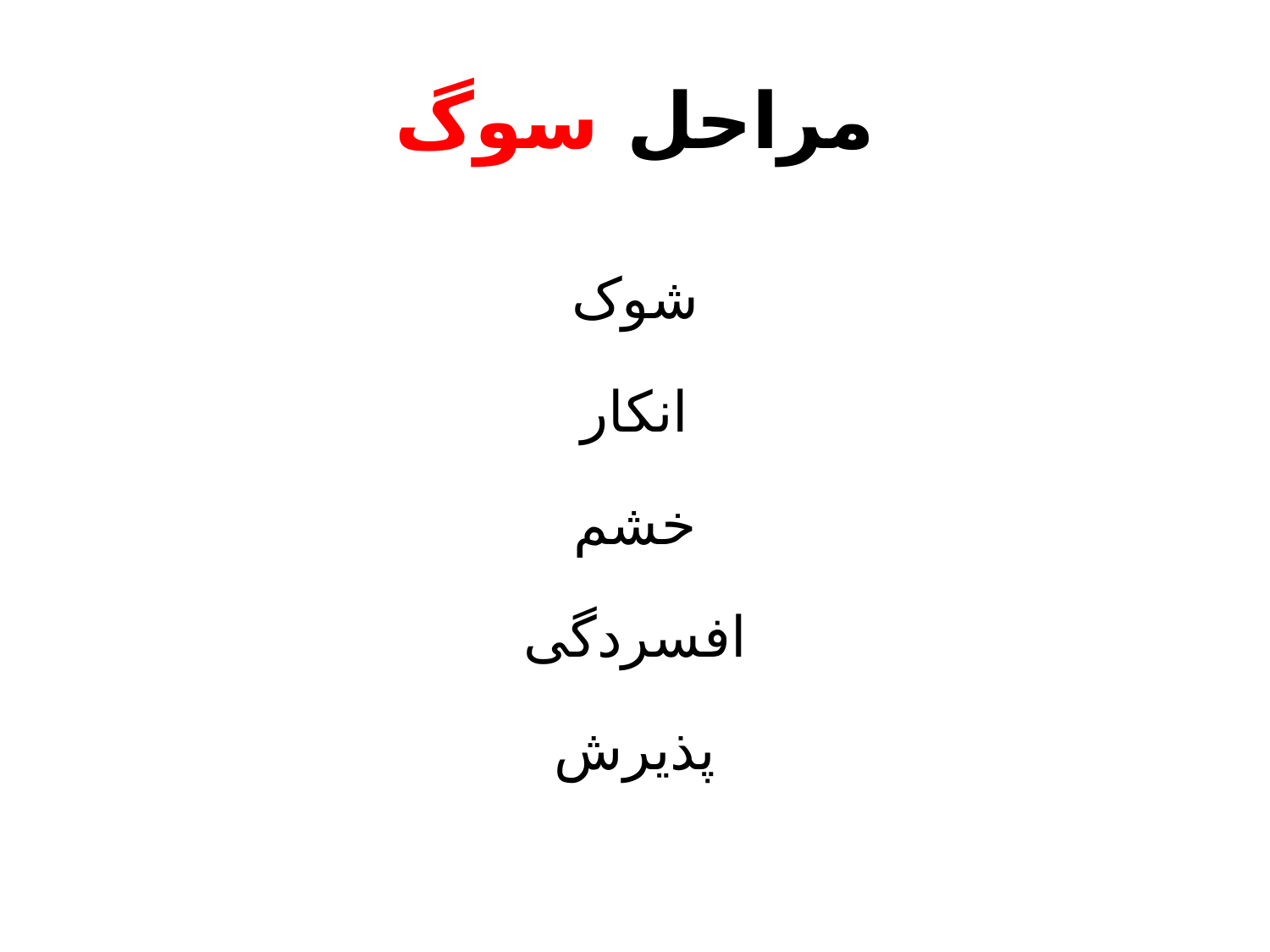

# مراحل سوگ
شوک
انکار
خشم
افسردگی
پذیرش